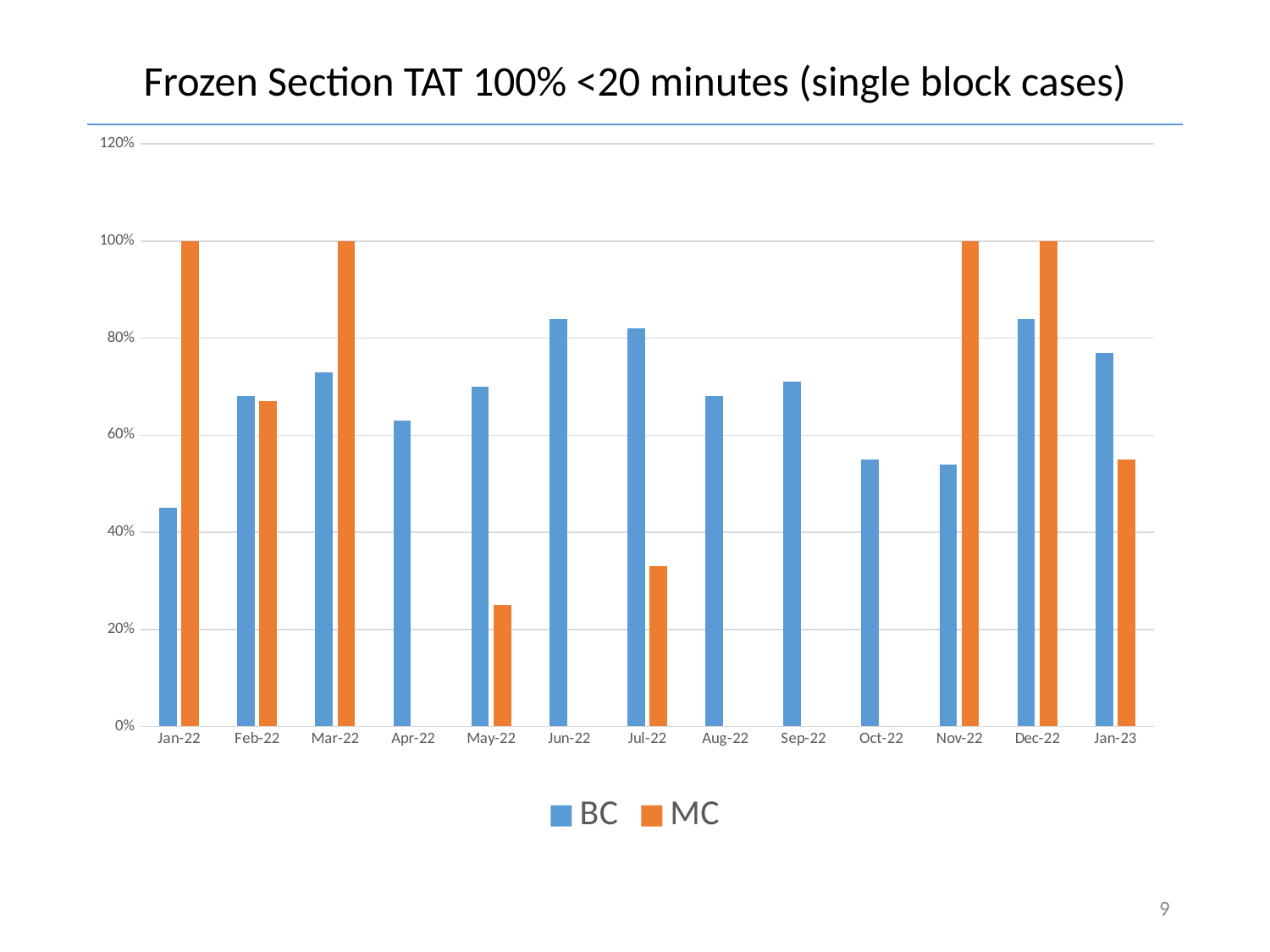

# Frozen Section TAT 100% <20 minutes (single block cases)

### Chart

| Category | BC | MC |
|---|---|---|
| 44582 | 0.45 | 1.0 |
| 44613 | 0.68 | 0.67 |
| 44641 | 0.73 | 1.0 |
| 44672 | 0.63 | None |
| 44702 | 0.7 | 0.25 |
| 44733 | 0.84 | None |
| 44763 | 0.82 | 0.33 |
| 44794 | 0.68 | None |
| 44825 | 0.71 | None |
| 44855 | 0.55 | 0.0 |
| 44886 | 0.54 | 1.0 |
| 44916 | 0.84 | 1.0 |
| 44947 | 0.77 | 0.55 |
9